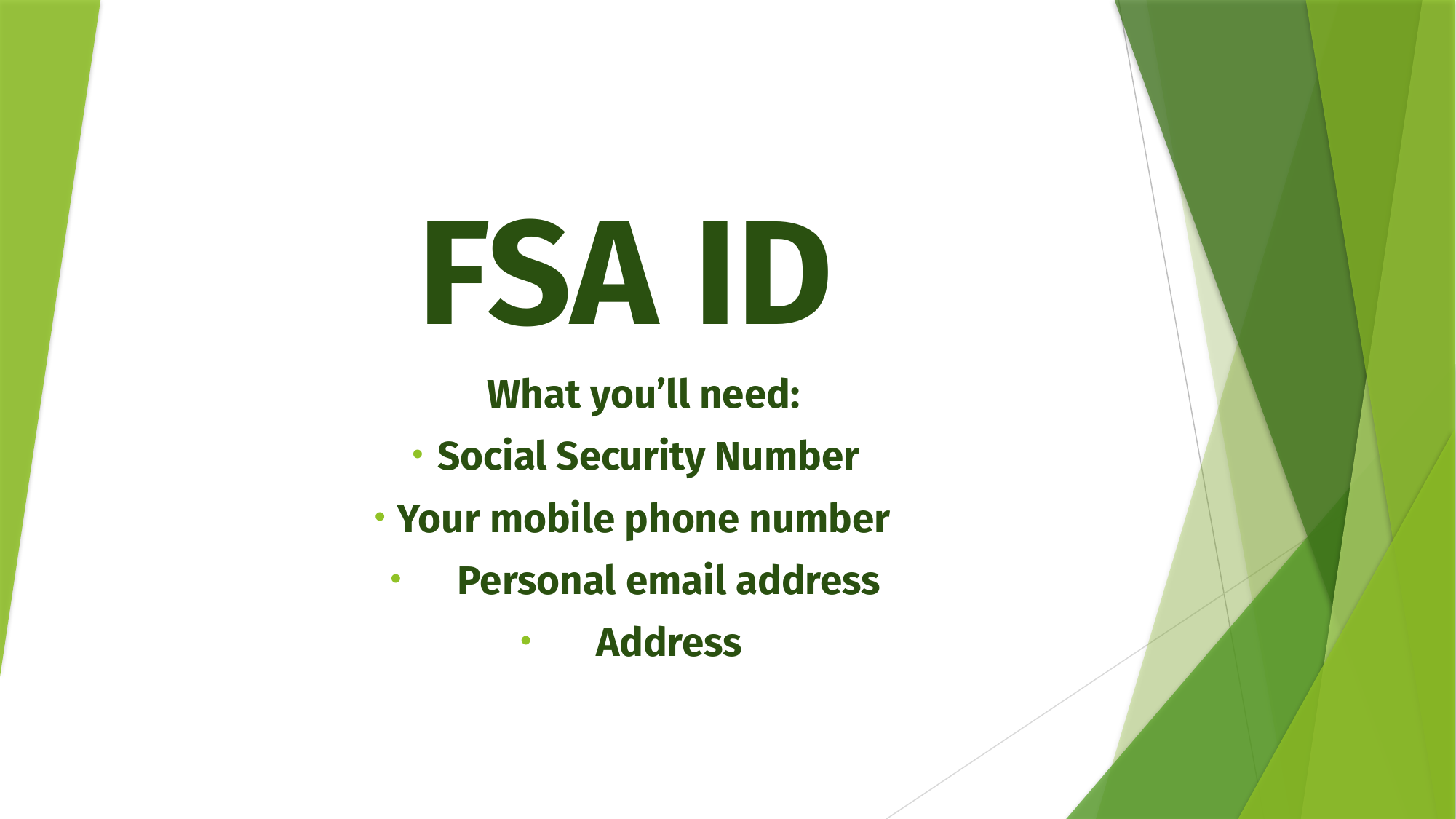

FSA ID
What you’ll need:
Social Security Number
Your mobile phone number
Personal email address
Address